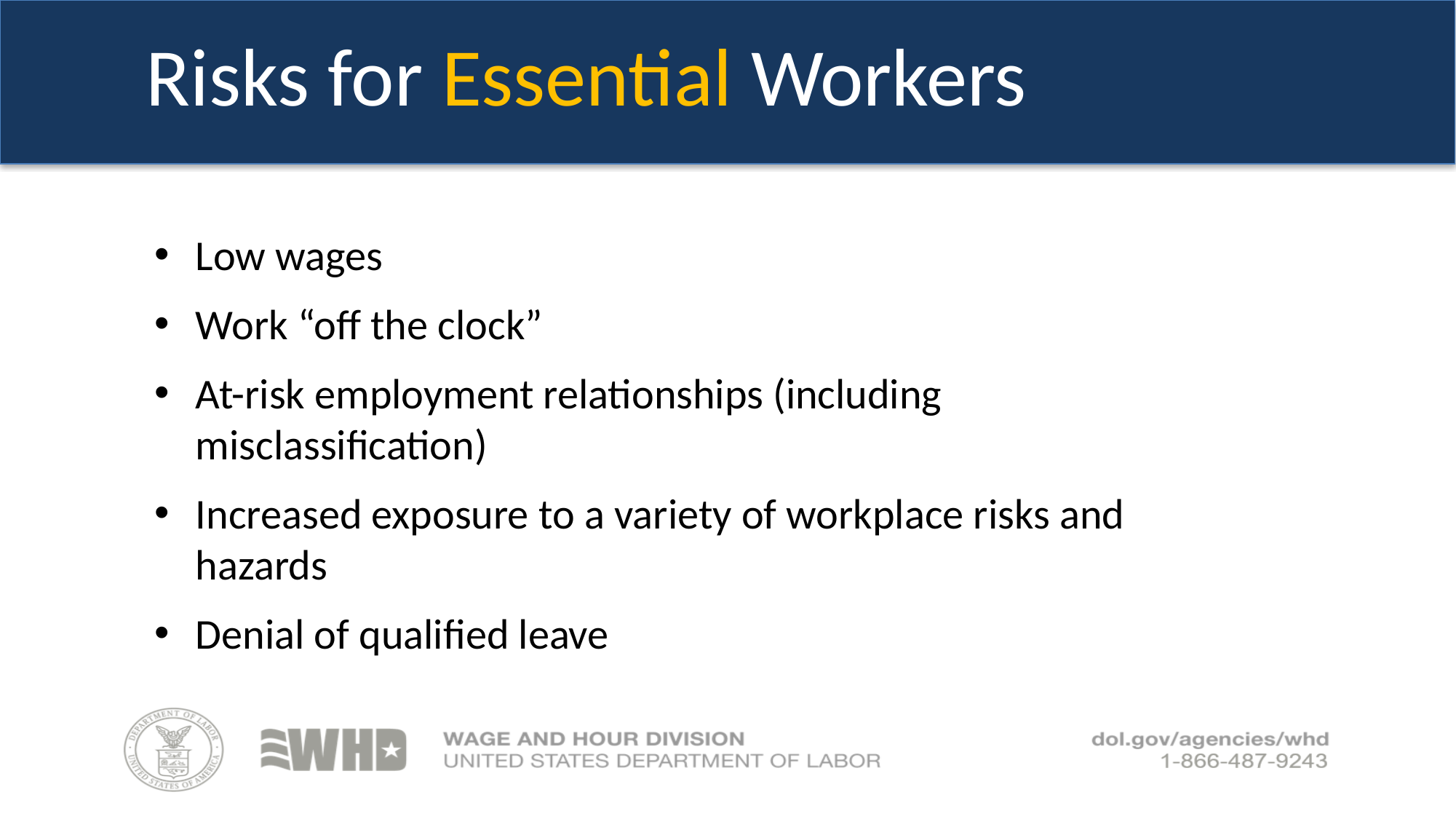

# Risks for Essential Workers
Low wages
Work “off the clock”
At-risk employment relationships (including misclassification)
Increased exposure to a variety of workplace risks and hazards
Denial of qualified leave